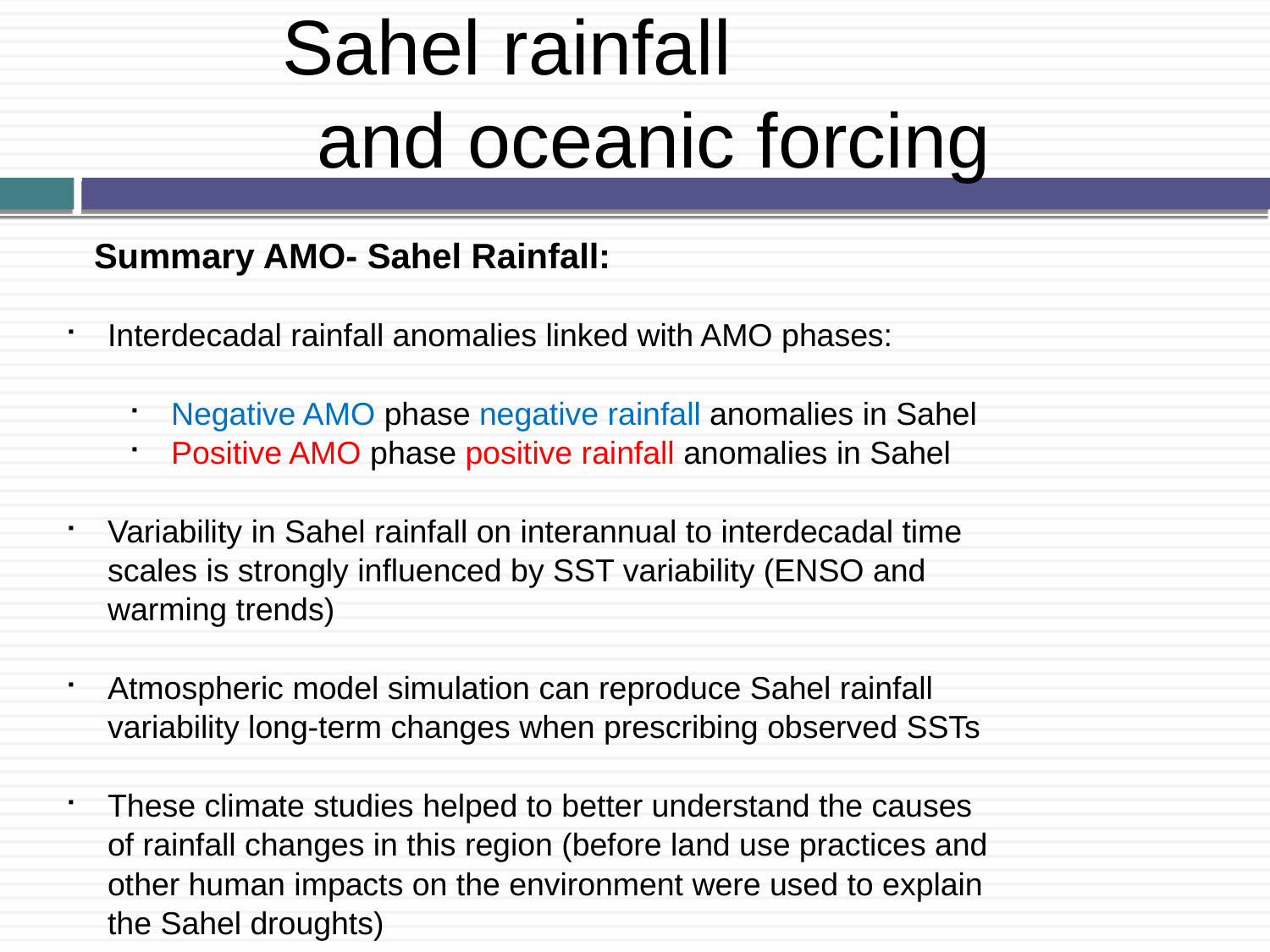

Sahel rainfall
 and oceanic forcing
Summary AMO- Sahel Rainfall:
Interdecadal rainfall anomalies linked with AMO phases:

Negative AMO phase negative rainfall anomalies in Sahel
Positive AMO phase positive rainfall anomalies in Sahel

Variability in Sahel rainfall on interannual to interdecadal time scales is strongly influenced by SST variability (ENSO and warming trends)

Atmospheric model simulation can reproduce Sahel rainfall variability long-term changes when prescribing observed SSTs
These climate studies helped to better understand the causes
of rainfall changes in this region (before land use practices and other human impacts on the environment were used to explain the Sahel droughts)